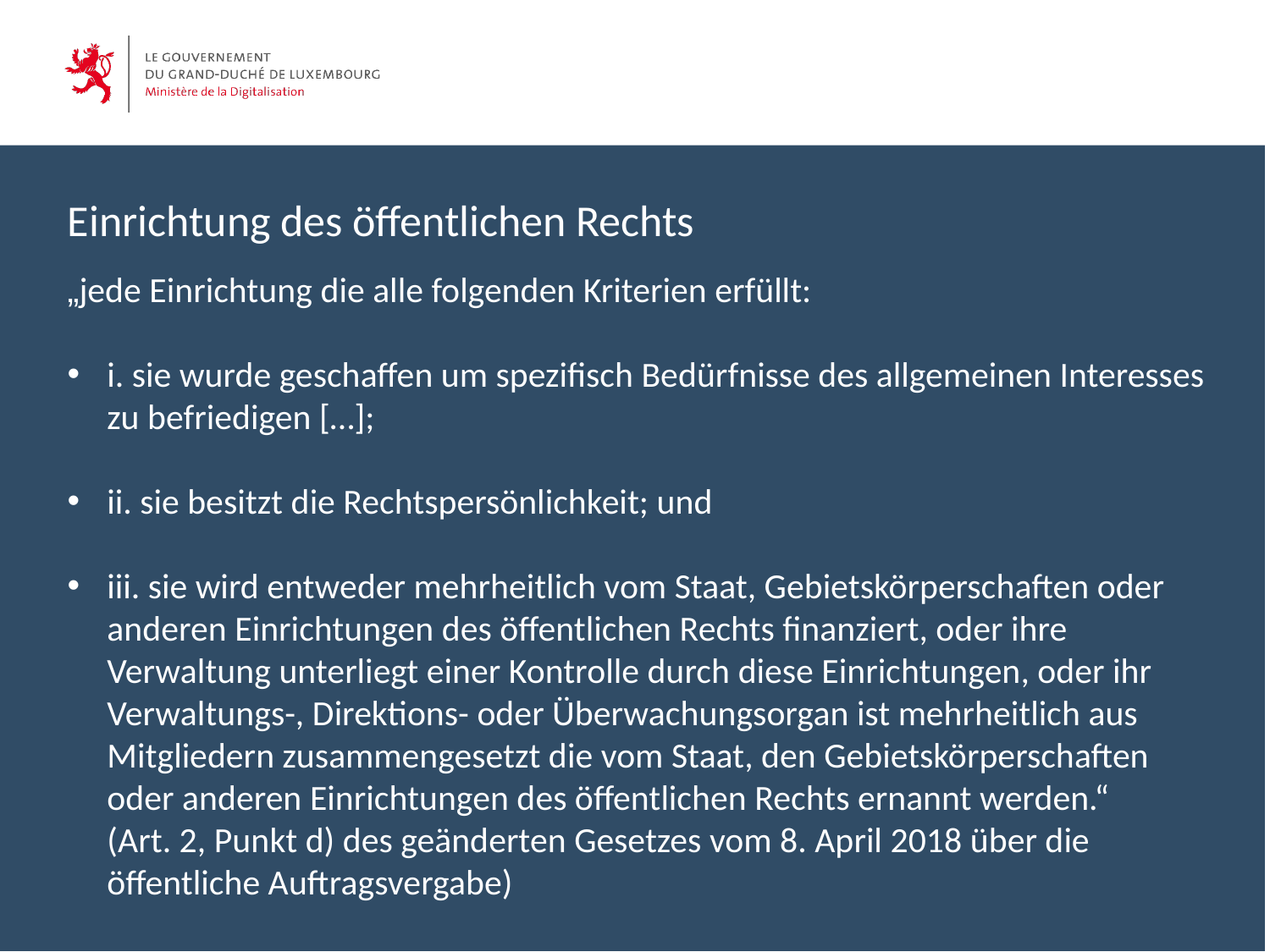

Einrichtung des öffentlichen Rechts
„jede Einrichtung die alle folgenden Kriterien erfüllt:

i. sie wurde geschaffen um spezifisch Bedürfnisse des allgemeinen Interesses zu befriedigen […];
ii. sie besitzt die Rechtspersönlichkeit; und
iii. sie wird entweder mehrheitlich vom Staat, Gebietskörperschaften oder anderen Einrichtungen des öffentlichen Rechts finanziert, oder ihre Verwaltung unterliegt einer Kontrolle durch diese Einrichtungen, oder ihr Verwaltungs-, Direktions- oder Überwachungsorgan ist mehrheitlich aus Mitgliedern zusammengesetzt die vom Staat, den Gebietskörperschaften oder anderen Einrichtungen des öffentlichen Rechts ernannt werden.“
(Art. 2, Punkt d) des geänderten Gesetzes vom 8. April 2018 über die öffentliche Auftragsvergabe)